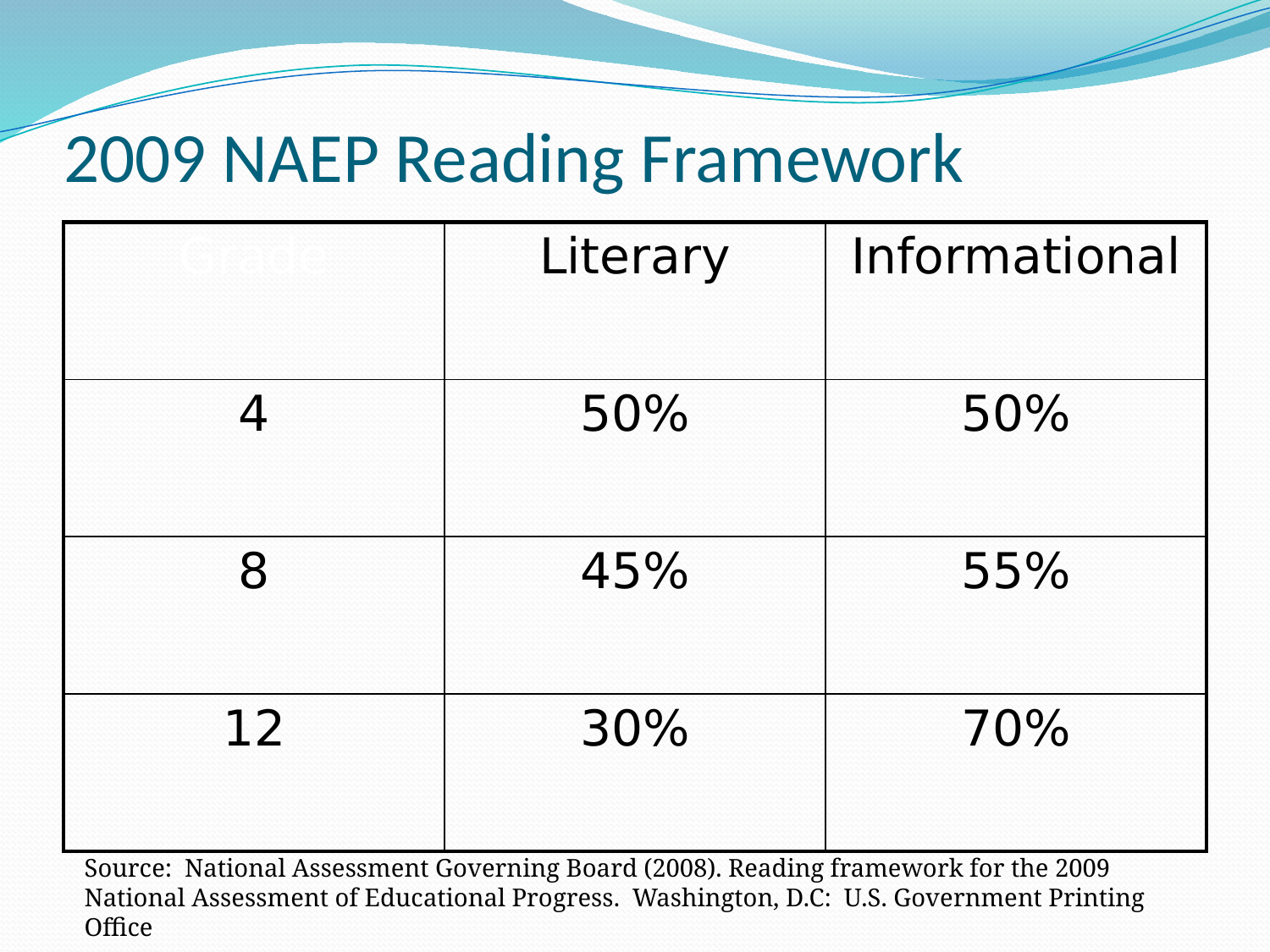

# 2009 NAEP Reading Framework
| Grade | Literary | Informational |
| --- | --- | --- |
| 4 | 50% | 50% |
| 8 | 45% | 55% |
| 12 | 30% | 70% |
Source:  National Assessment Governing Board (2008). Reading framework for the 2009 National Assessment of Educational Progress.  Washington, D.C:  U.S. Government Printing Office